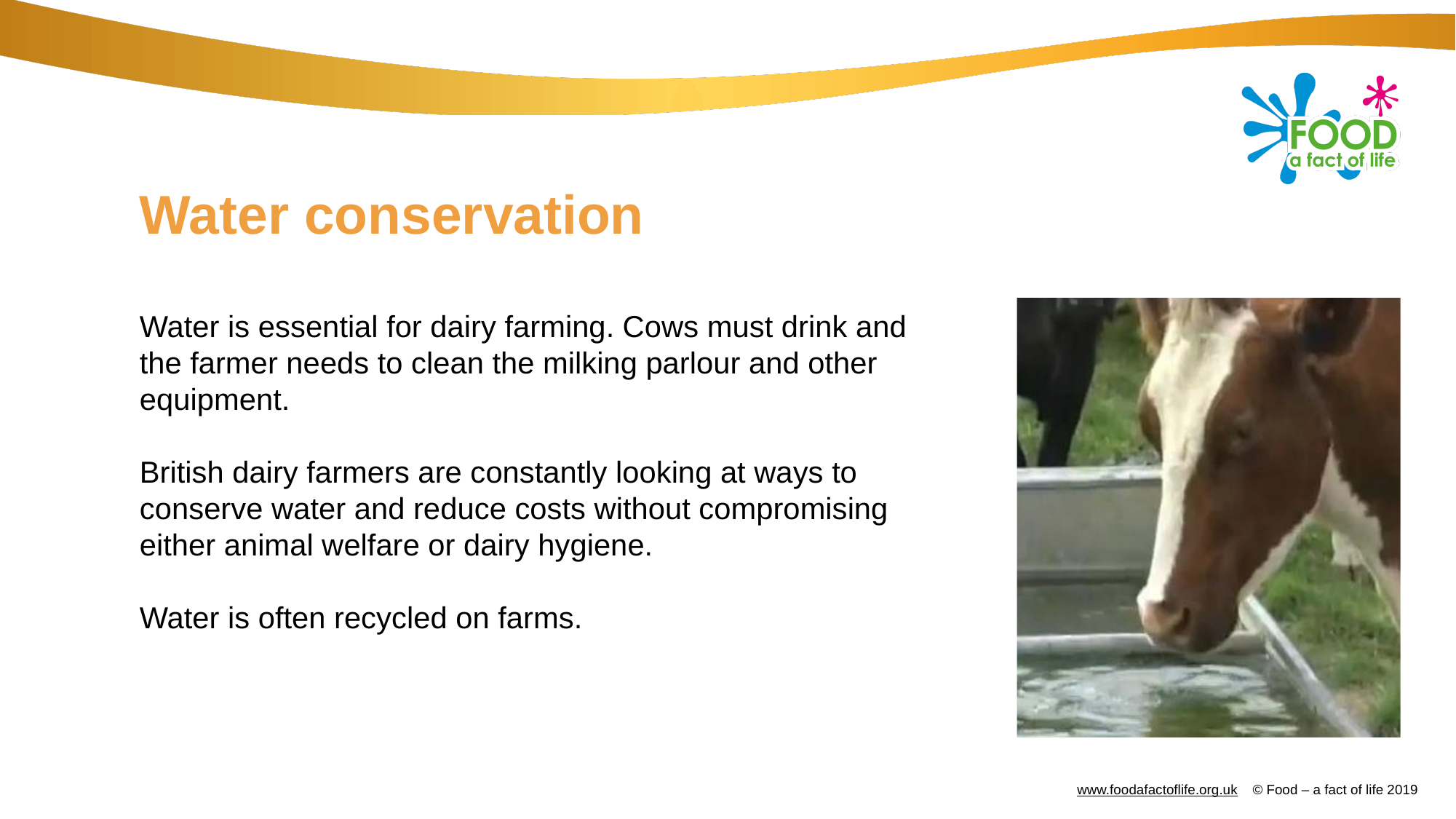

# Water conservation

Water is essential for dairy farming. Cows must drink and the farmer needs to clean the milking parlour and other equipment.

British dairy farmers are constantly looking at ways to conserve water and reduce costs without compromising either animal welfare or dairy hygiene.

Water is often recycled on farms.